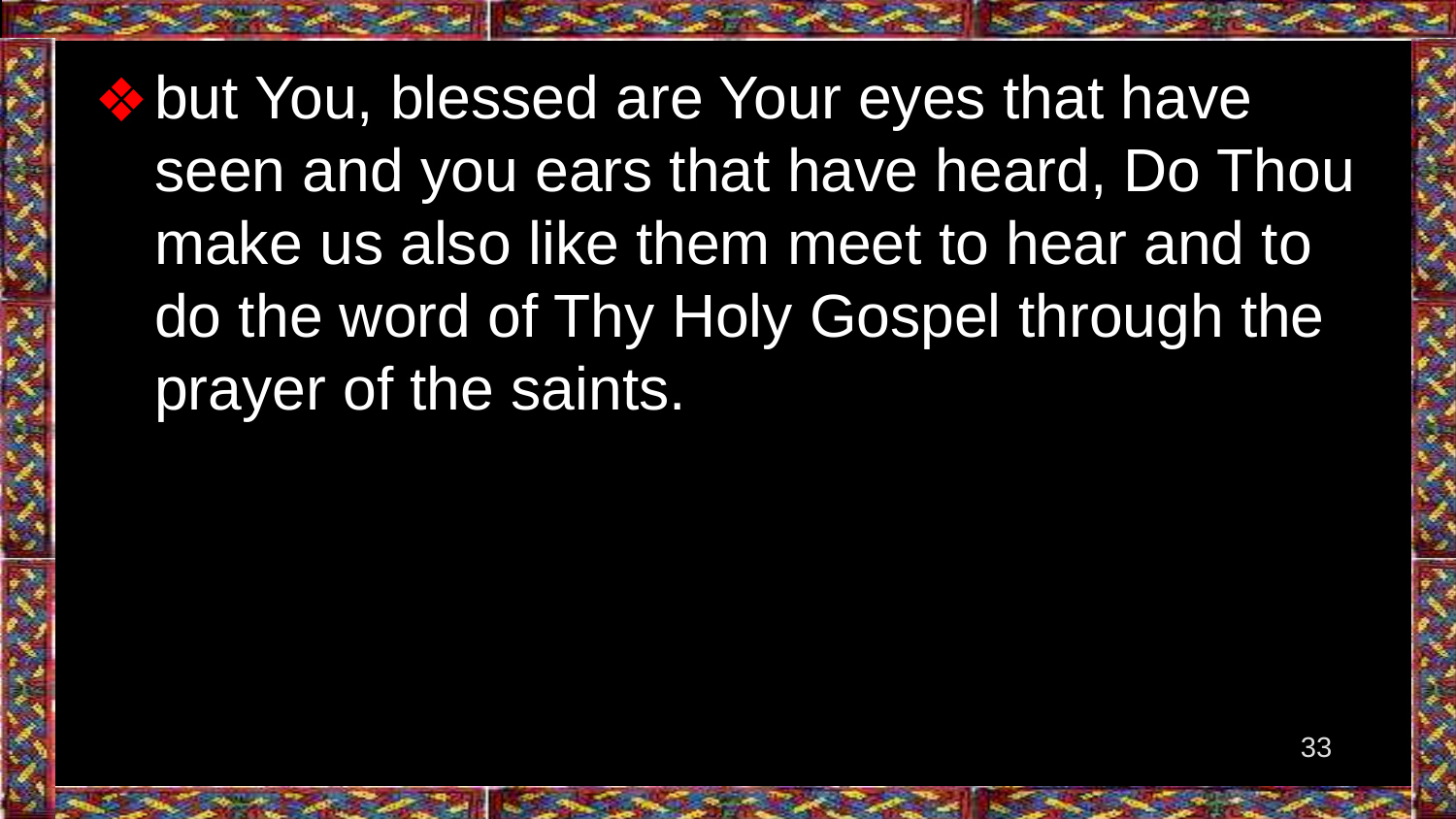

but You, blessed are Your eyes that have seen and you ears that have heard, Do Thou make us also like them meet to hear and to do the word of Thy Holy Gospel through the prayer of the saints.

33